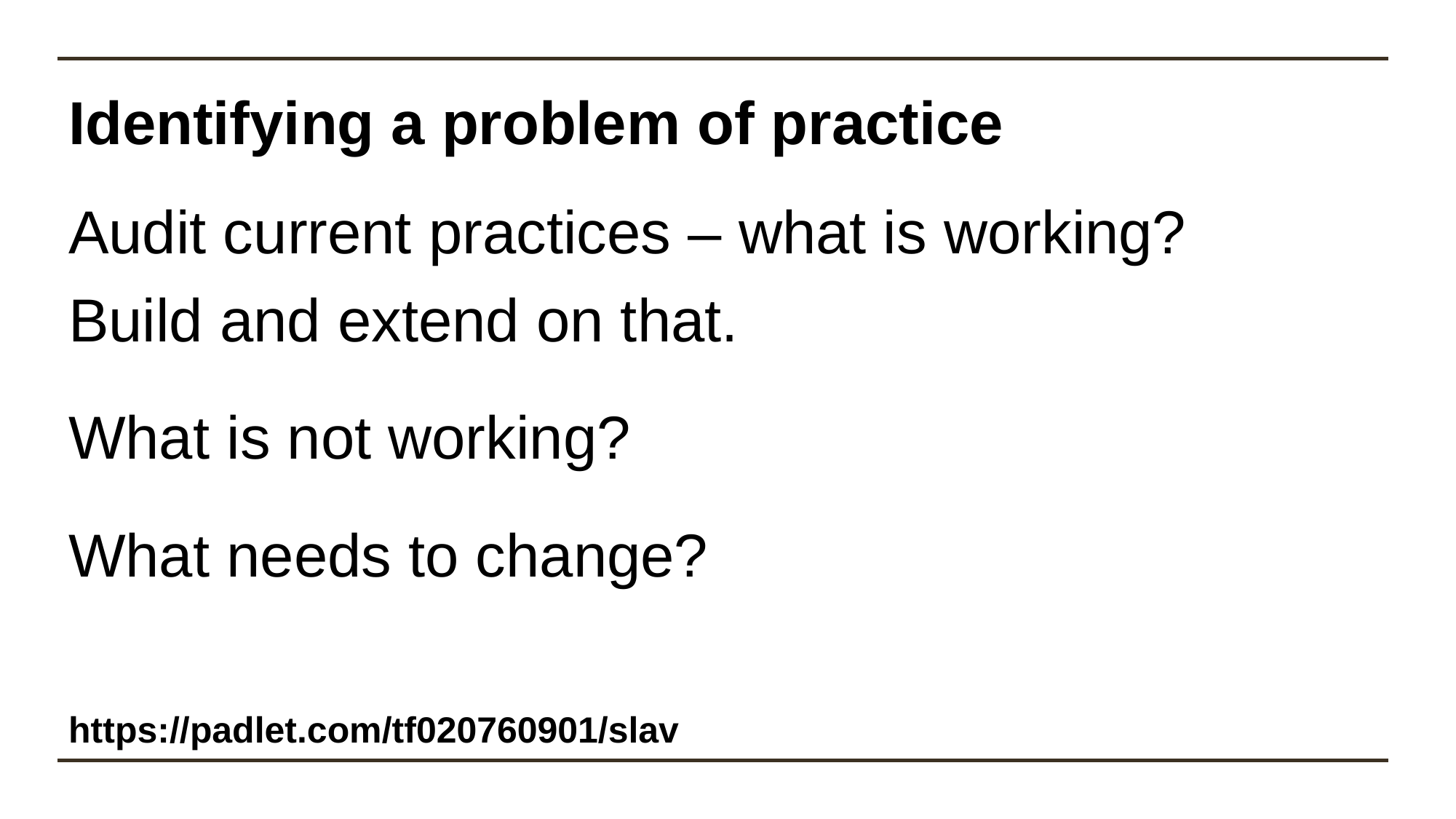

# Identifying a problem of practice
Audit current practices – what is working?
Build and extend on that.

What is not working?

What needs to change?

					         https://padlet.com/tf020760901/slav